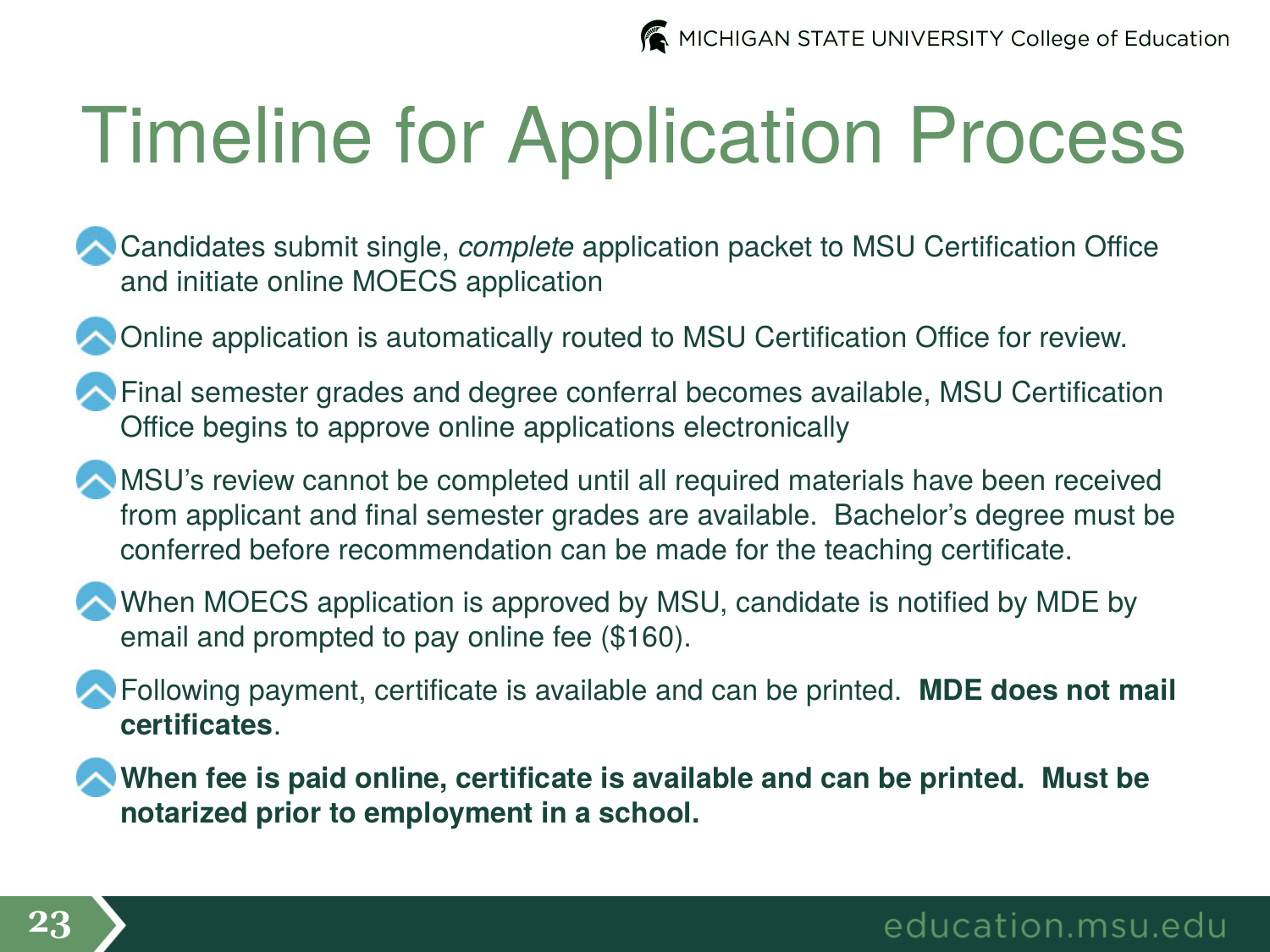

# Timeline for Application Process
Candidates submit single, complete application packet to MSU Certification Office and initiate online MOECS application

Online application is automatically routed to MSU Certification Office for review.

Final semester grades and degree conferral becomes available, MSU Certification Office begins to approve online applications electronically

MSU’s review cannot be completed until all required materials have been received from applicant and final semester grades are available.  Bachelor’s degree must be conferred before recommendation can be made for the teaching certificate.

When MOECS application is approved by MSU, candidate is notified by MDE by email and prompted to pay online fee ($160).

Following payment, certificate is available and can be printed.  MDE does not mail certificates.

When fee is paid online, certificate is available and can be printed.  Must be notarized prior to employment in a school.
23